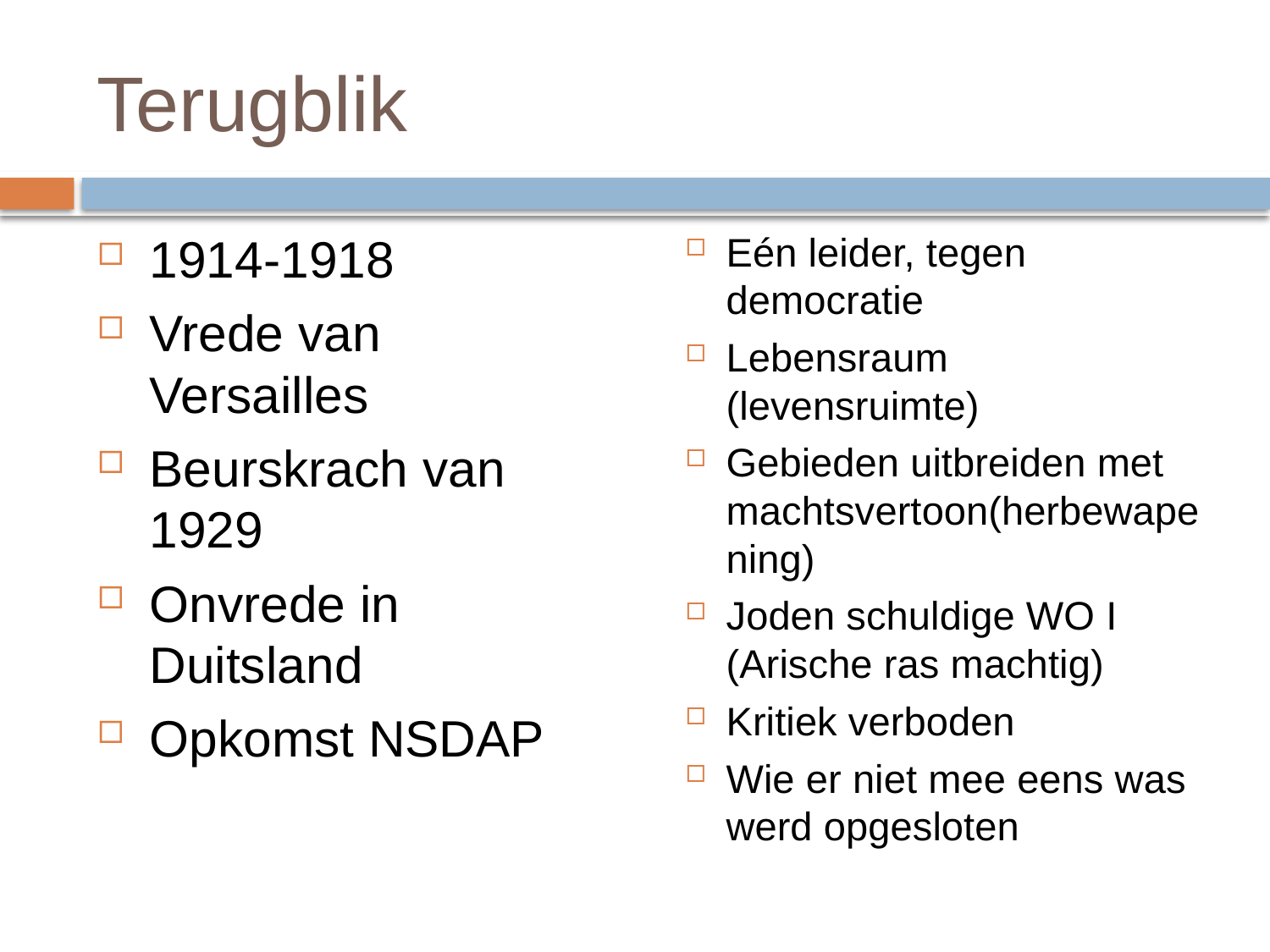

# Terugblik
1914-1918
Vrede van Versailles
Beurskrach van 1929
Onvrede in Duitsland
Opkomst NSDAP

Eén leider, tegen democratie
Lebensraum (levensruimte)
Gebieden uitbreiden met machtsvertoon(herbewapening)
Joden schuldige WO I (Arische ras machtig)
Kritiek verboden
Wie er niet mee eens was werd opgesloten